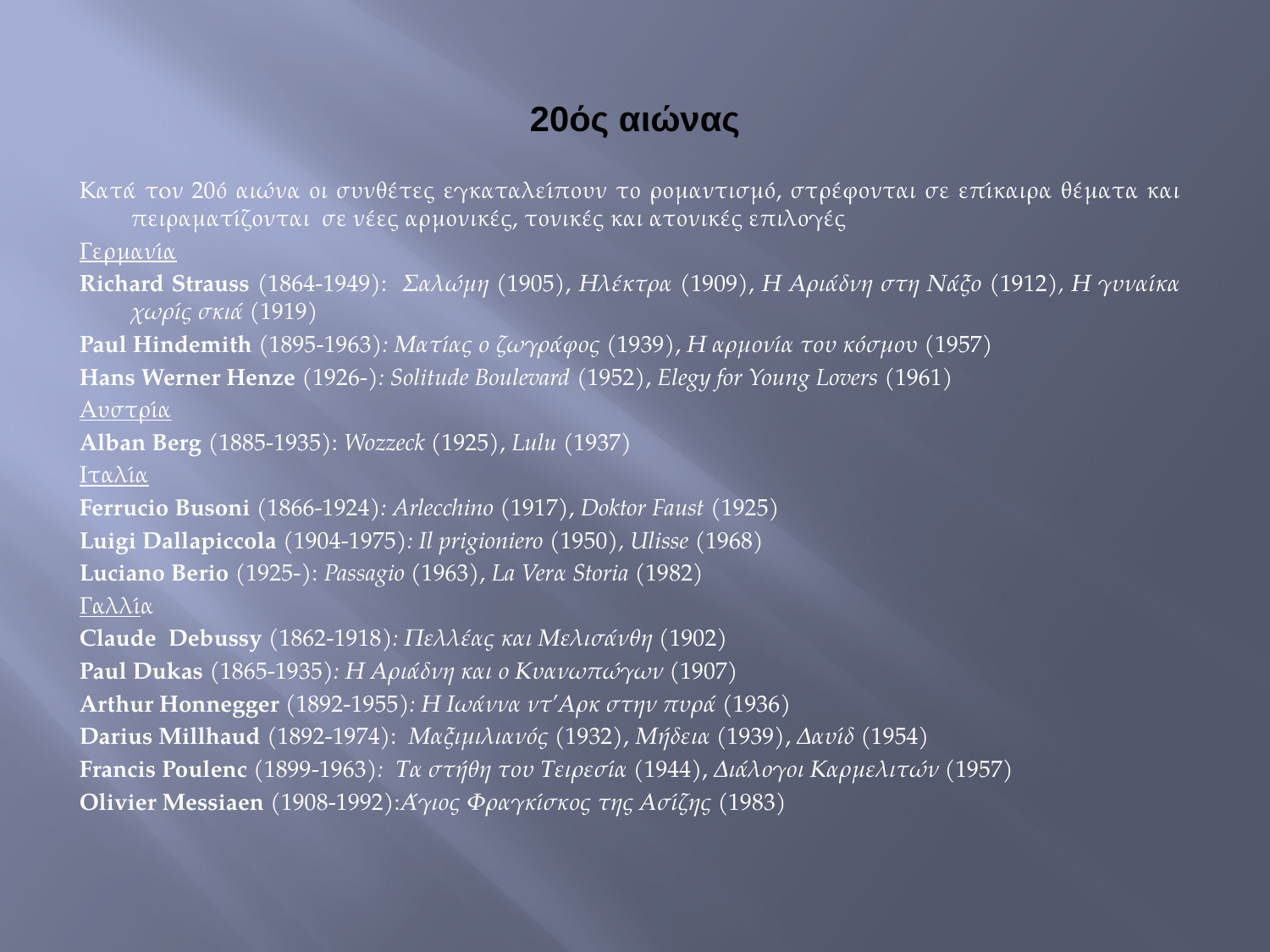

# 20ός αιώνας
Κατά τoν 20ό αιώνα οι συνθέτες εγκαταλείπουν το ρομαντισμό, στρέφονται σε επίκαιρα θέματα και πειραματίζονται  σε νέες αρμονικές, τονικές και ατονικές επιλογές
Γερμανία
Richard Strauss (1864-1949):  Σαλώμη (1905), Ηλέκτρα (1909), Η Αριάδνη στη Νάξο (1912), Η γυναίκα χωρίς σκιά (1919)
Paul Hindemith (1895-1963): Ματίας ο ζωγράφος (1939), Η αρμονία του κόσμου (1957)
Hans Werner Henze (1926-): Solitude Boulevard (1952), Elegy for Young Lovers (1961)
Αυστρία
Alban Berg (1885-1935): Wozzeck (1925), Lulu (1937)
Ιταλία
Ferrucio Busoni (1866-1924): Arlecchino (1917), Doktor Faust (1925)
Luigi Dallapiccola (1904-1975): Il prigioniero (1950), Ulisse (1968)
Luciano Berio (1925-): Passagio (1963), La Verα Storia (1982)
Γαλλία
Claude  Debussy (1862-1918): Πελλέας και Μελισάνθη (1902)
Paul Dukas (1865-1935): Η Αριάδνη και ο Κυανωπώγων (1907)
Arthur Honnegger (1892-1955): Η Ιωάννα ντ’Αρκ στην πυρά (1936)
Darius Millhaud (1892-1974):  Μαξιμιλιανός (1932), Μήδεια (1939), Δαυίδ (1954)
Francis Poulenc (1899-1963):  Τα στήθη του Τειρεσία (1944), Διάλογοι Καρμελιτών (1957)
Olivier Messiaen (1908-1992):Άγιος Φραγκίσκος της Ασίζης (1983)